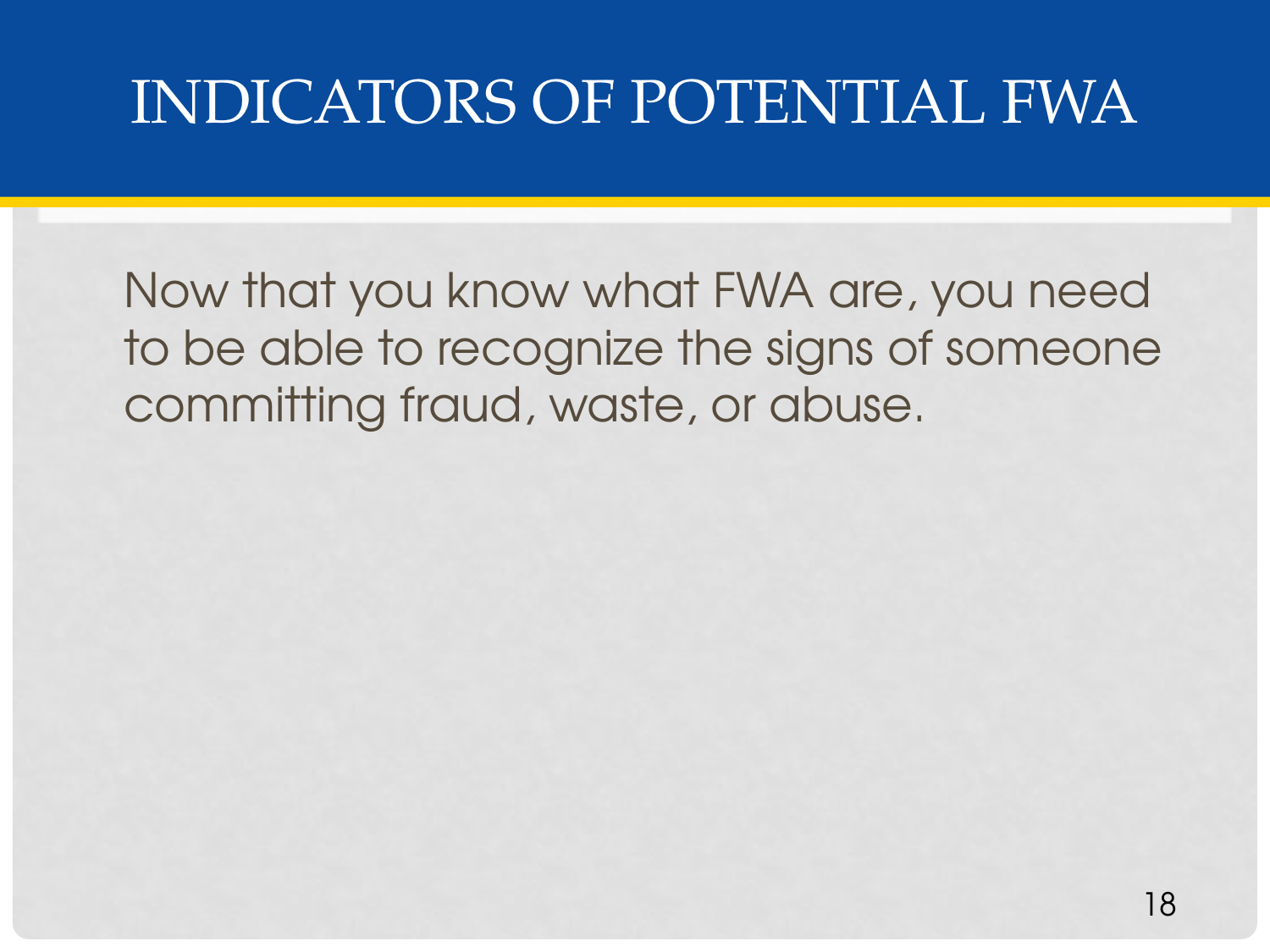

# Indicators of Potential FWA
	Now that you know what FWA are, you need to be able to recognize the signs of someone committing fraud, waste, or abuse.
18